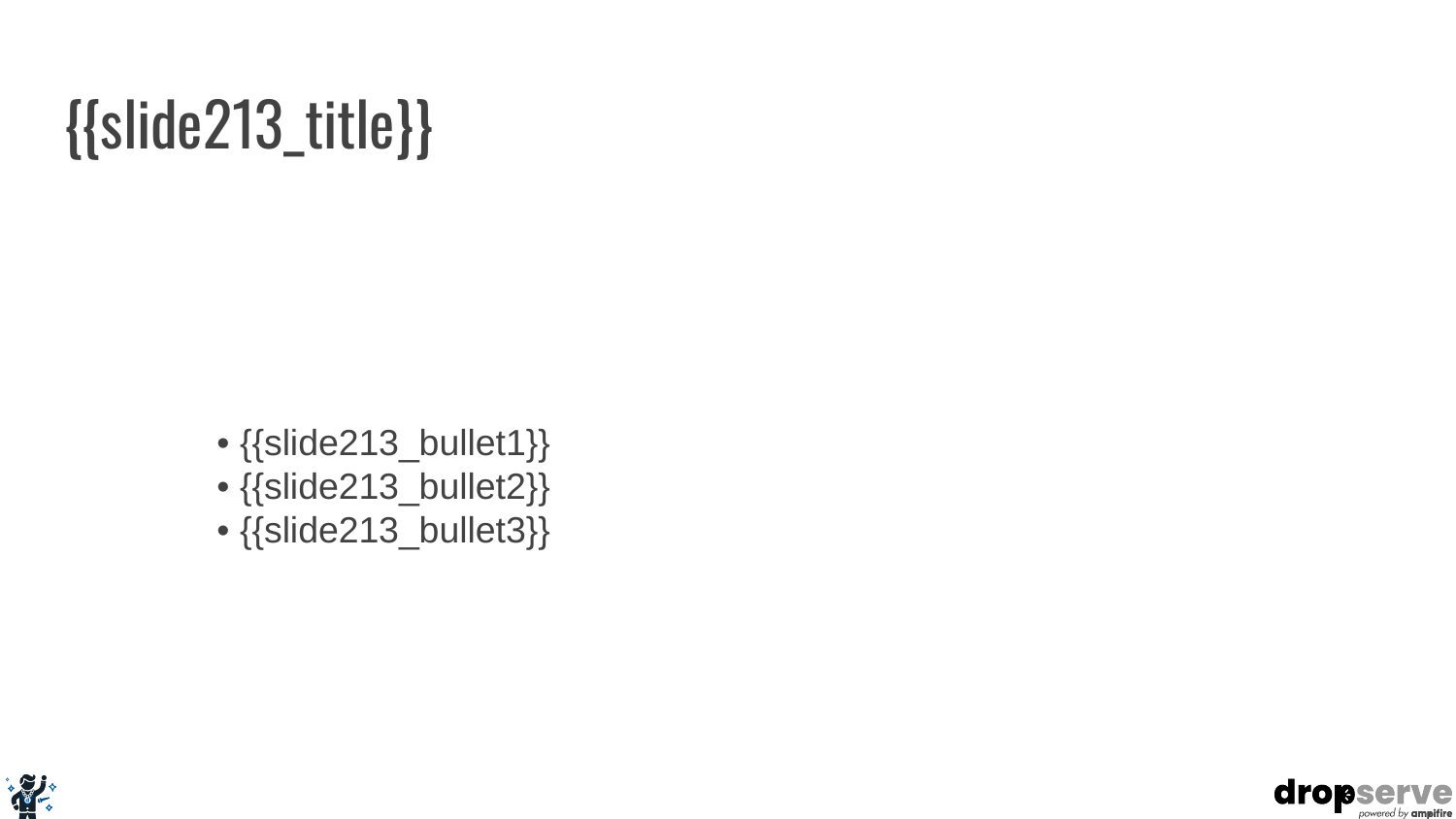

# {{slide213_title}}
• {{slide213_bullet1}}
• {{slide213_bullet2}}
• {{slide213_bullet3}}